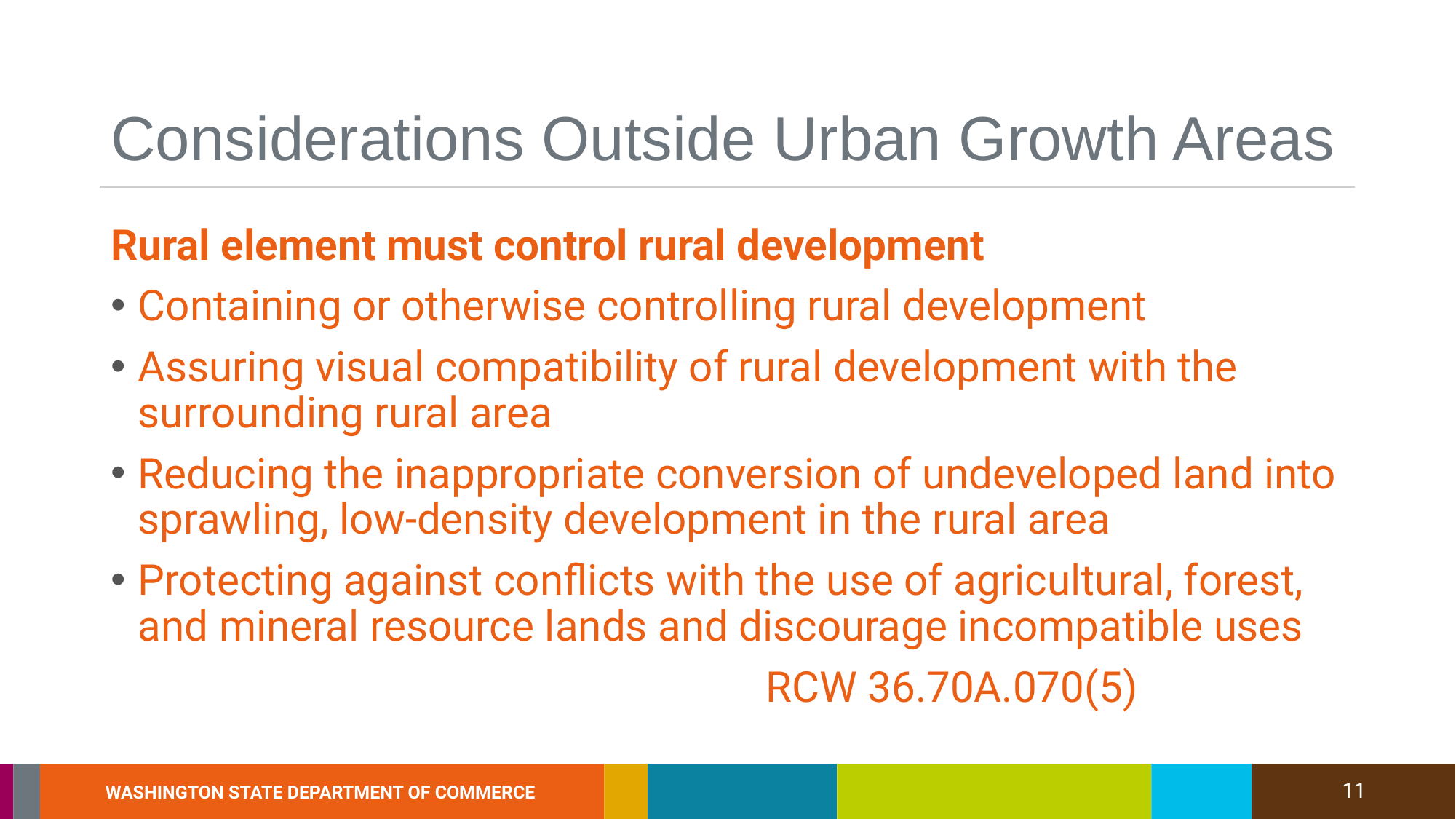

# Considerations Outside Urban Growth Areas
Rural element must control rural development
Containing or otherwise controlling rural development
Assuring visual compatibility of rural development with the surrounding rural area
Reducing the inappropriate conversion of undeveloped land into sprawling, low-density development in the rural area
Protecting against conflicts with the use of agricultural, forest, and mineral resource lands and discourage incompatible uses
					 	RCW 36.70A.070(5)